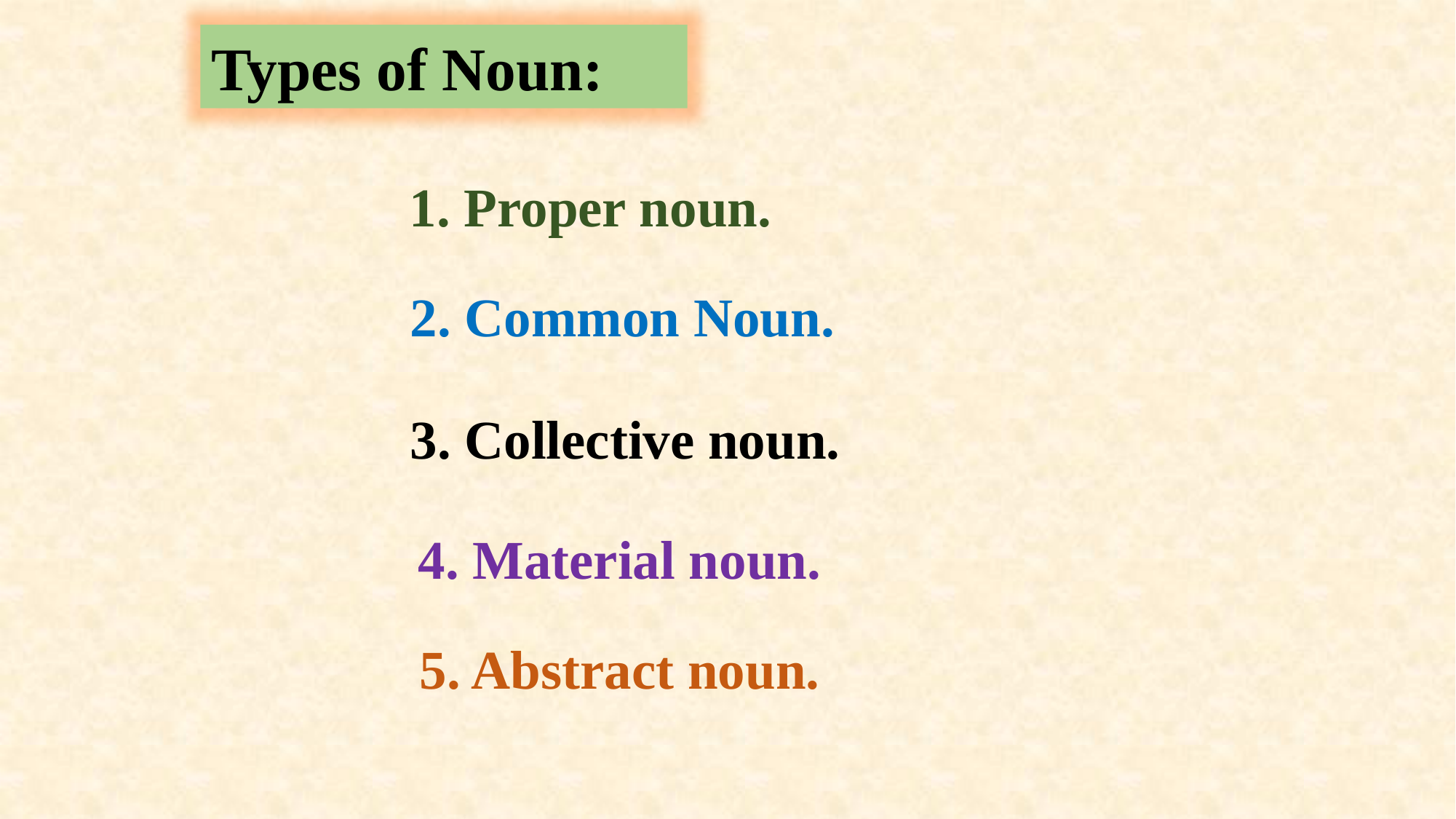

Types of Noun:
1. Proper noun.
2. Common Noun.
3. Collective noun.
4. Material noun.
5. Abstract noun.